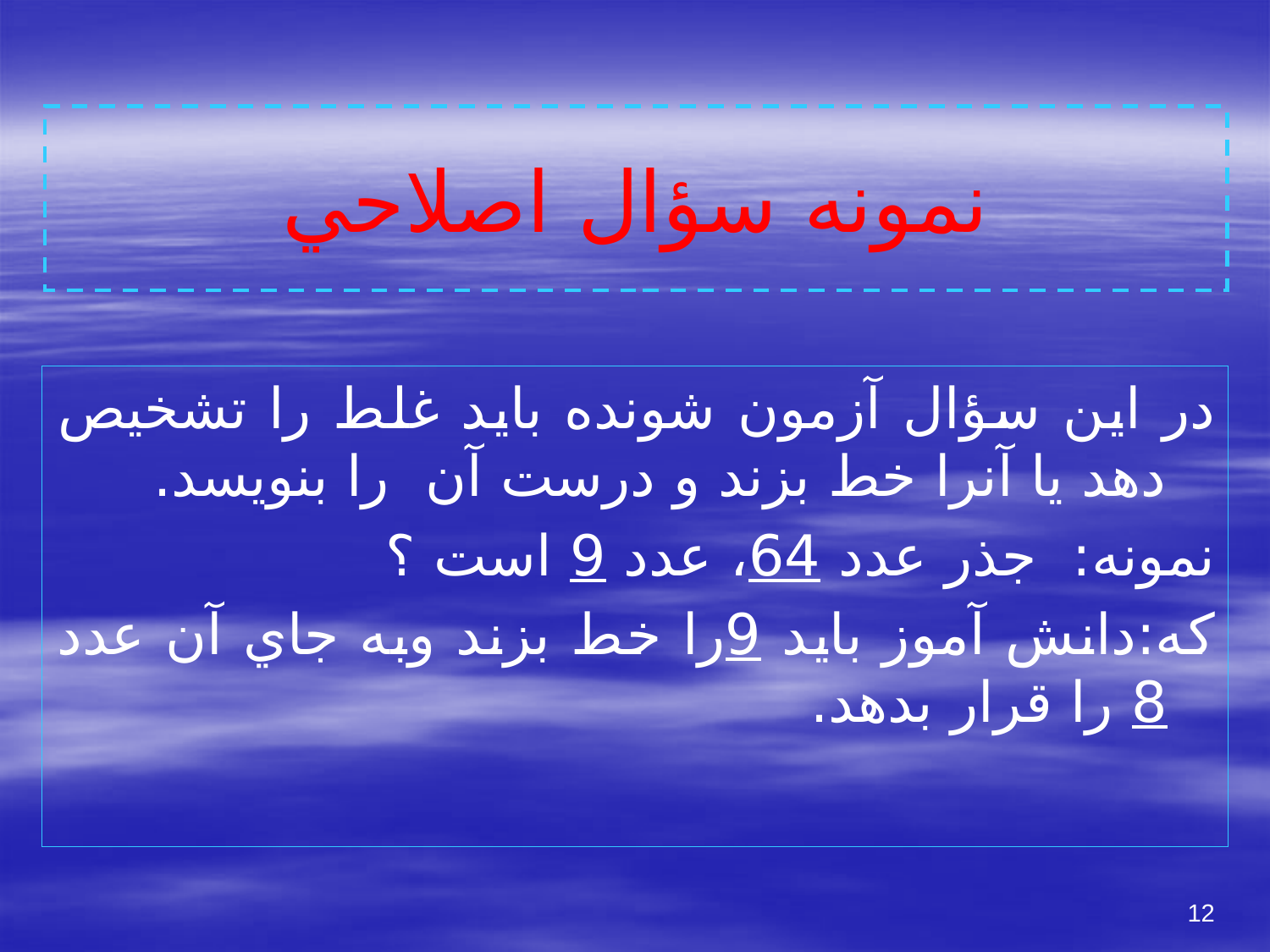

# نمونه سؤال اصلاحي
در اين سؤال آزمون شونده بايد غلط را تشخيص دهد يا آنرا خط بزند و درست آن  را بنويسد.
نمونه:  جذر عدد 64، عدد 9 است ؟
كه:دانش آموز بايد 9را خط بزند وبه جاي آن عدد 8 را قرار بدهد.
12